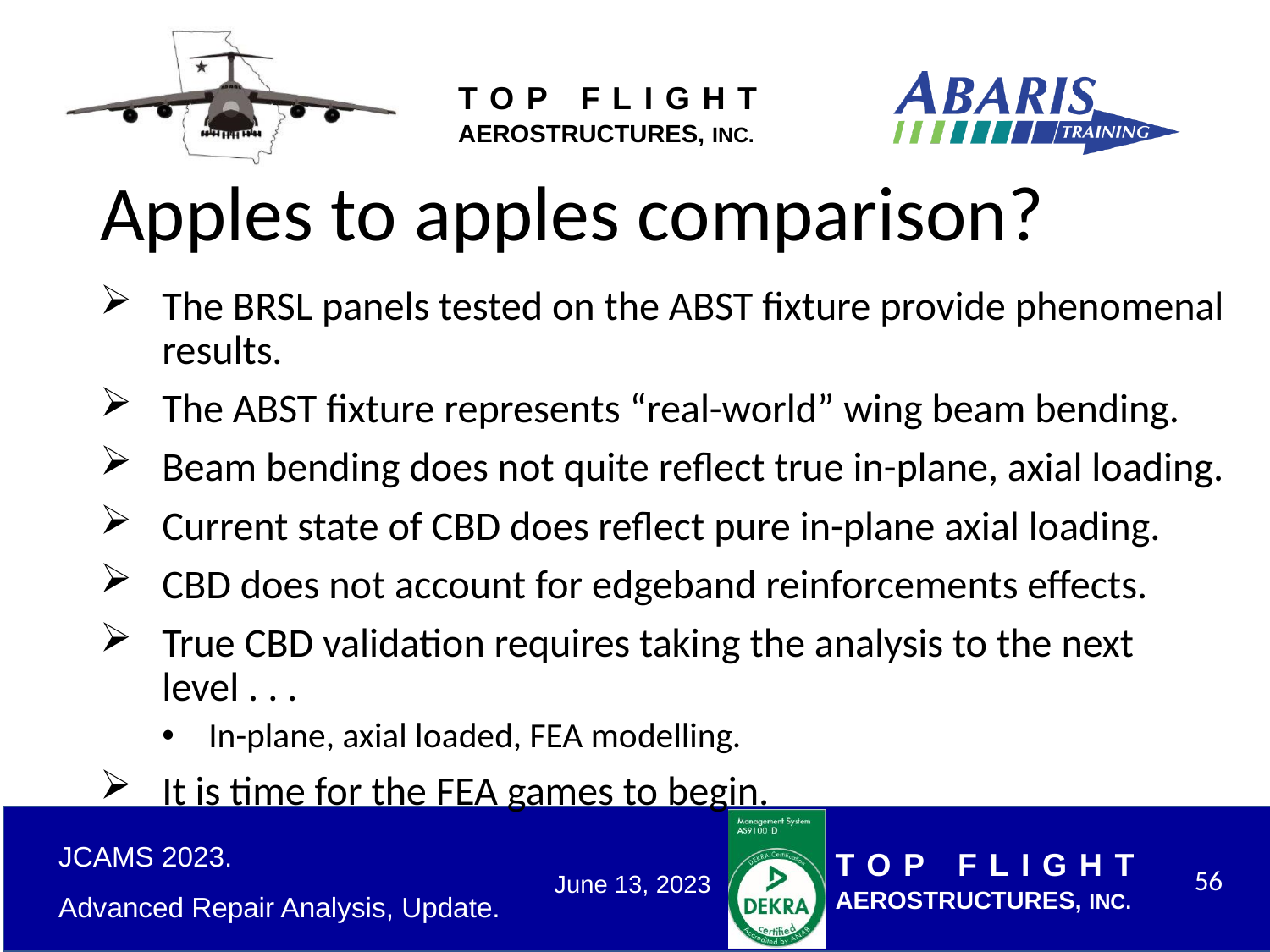

# Apples to apples comparison?
The BRSL panels tested on the ABST fixture provide phenomenal results.
The ABST fixture represents “real-world” wing beam bending.
Beam bending does not quite reflect true in-plane, axial loading.
Current state of CBD does reflect pure in-plane axial loading.
CBD does not account for edgeband reinforcements effects.
True CBD validation requires taking the analysis to the next level . . .
In-plane, axial loaded, FEA modelling.
It is time for the FEA games to begin.
JCAMS 2023.
Advanced Repair Analysis, Update.
56
June 13, 2023